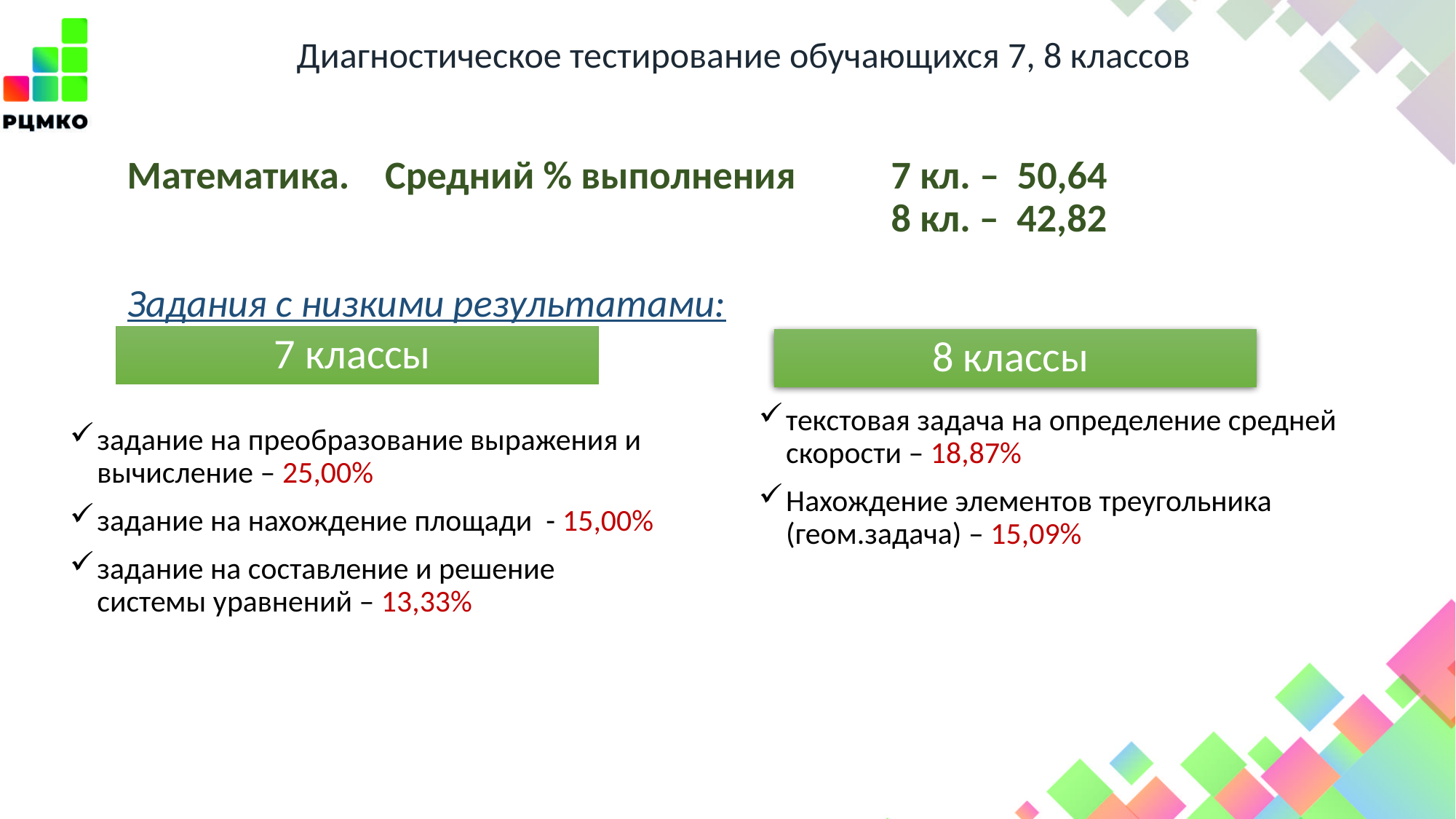

# Диагностическое тестирование обучающихся 7, 8 классов
Математика.    Средний % выполнения  	7 кл. –  50,64
						  	8 кл. –  42,82
Задания с низкими результатами:
7 классы
8 классы
текстовая задача на определение средней скорости – 18,87%
Нахождение элементов треугольника (геом.задача) – 15,09%

задание на преобразование выражения и вычисление – 25,00%
задание на нахождение площади  - 15,00%
задание на составление и решение системы уравнений – 13,33%